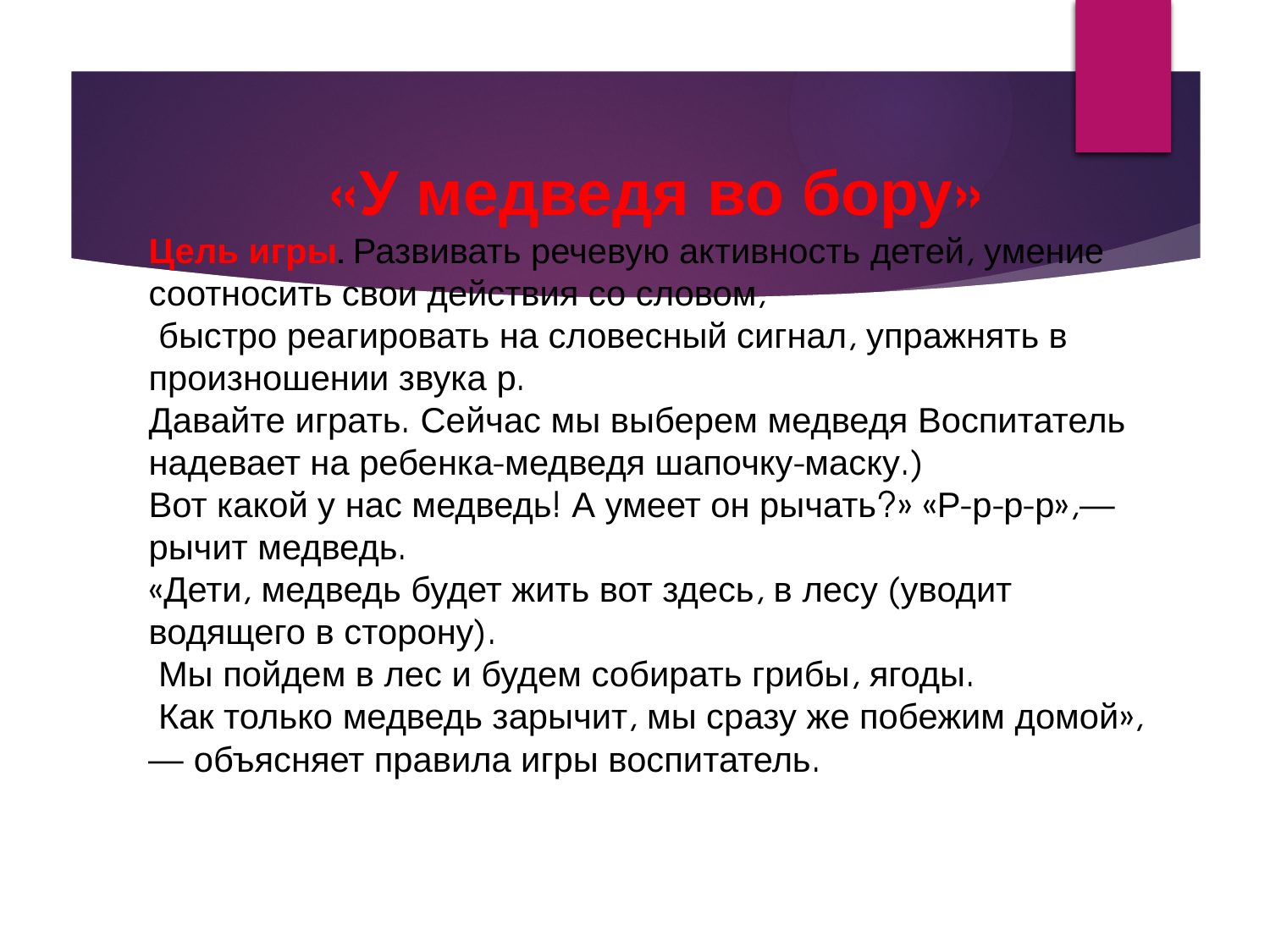

«У медведя во бору»
Цель игры. Развивать речевую активность детей, умение соотносить свои действия со словом,
 быстро реагировать на словесный сигнал, упражнять в произношении звука р.
Давайте играть. Сейчас мы выберем медведя Воспитатель надевает на ребенка-медведя шапочку-маску.)
Вот какой у нас медведь! А умеет он рычать?» «Р-р-р-р»,— рычит медведь.
«Дети, медведь будет жить вот здесь, в лесу (уводит водящего в сторону).
 Мы пойдем в лес и будем собирать грибы, ягоды.
 Как только медведь зарычит, мы сразу же побежим домой», — объясняет правила игры воспитатель.